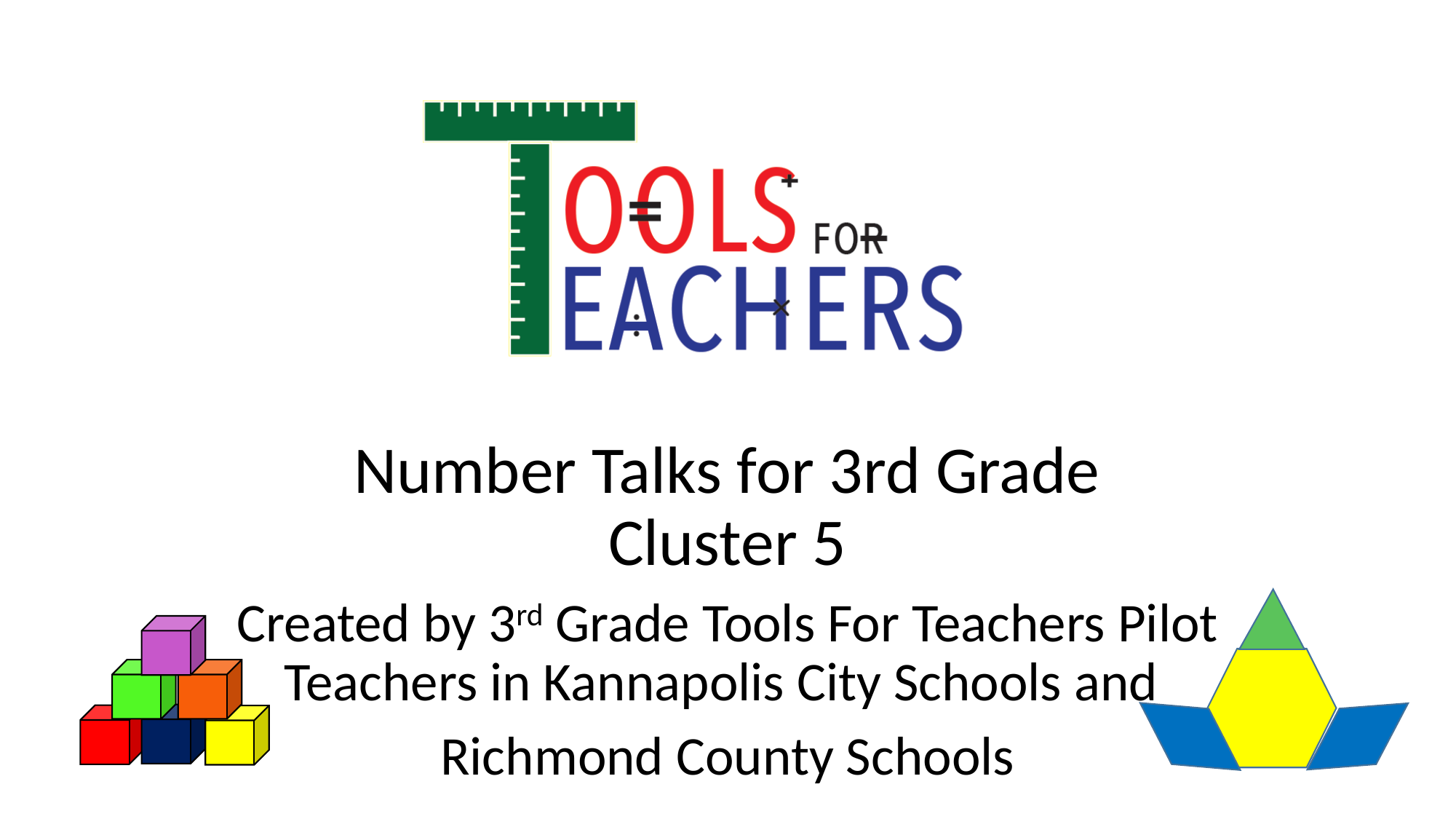

Number Talks for 3rd Grade
Cluster 5
Created by 3rd Grade Tools For Teachers Pilot Teachers in Kannapolis City Schools and
Richmond County Schools